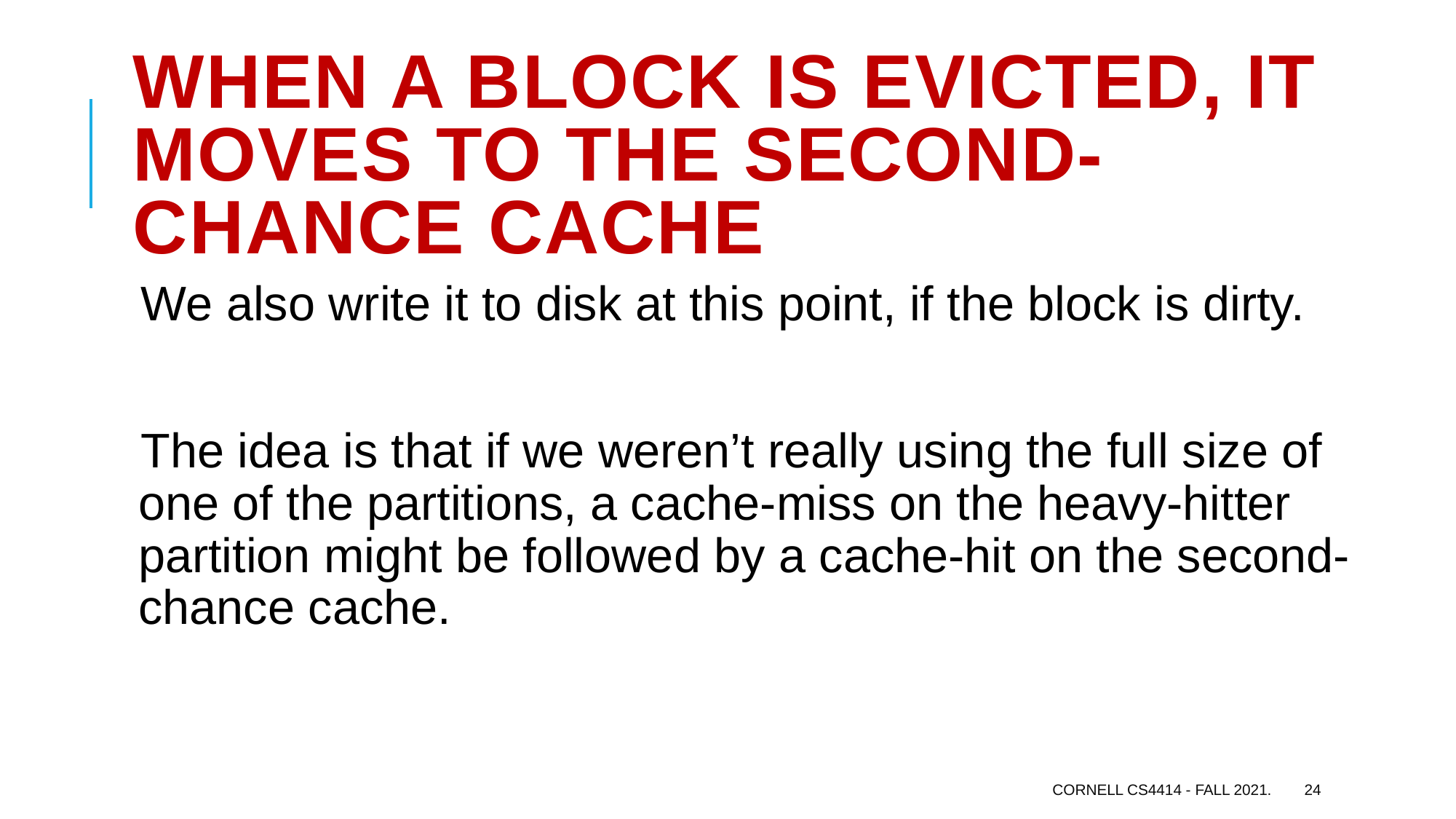

# When a block is evicted, it moves to the second-chance cache
We also write it to disk at this point, if the block is dirty.

The idea is that if we weren’t really using the full size of one of the partitions, a cache-miss on the heavy-hitter partition might be followed by a cache-hit on the second-chance cache.

Cornell CS4414 - Fall 2021.
24